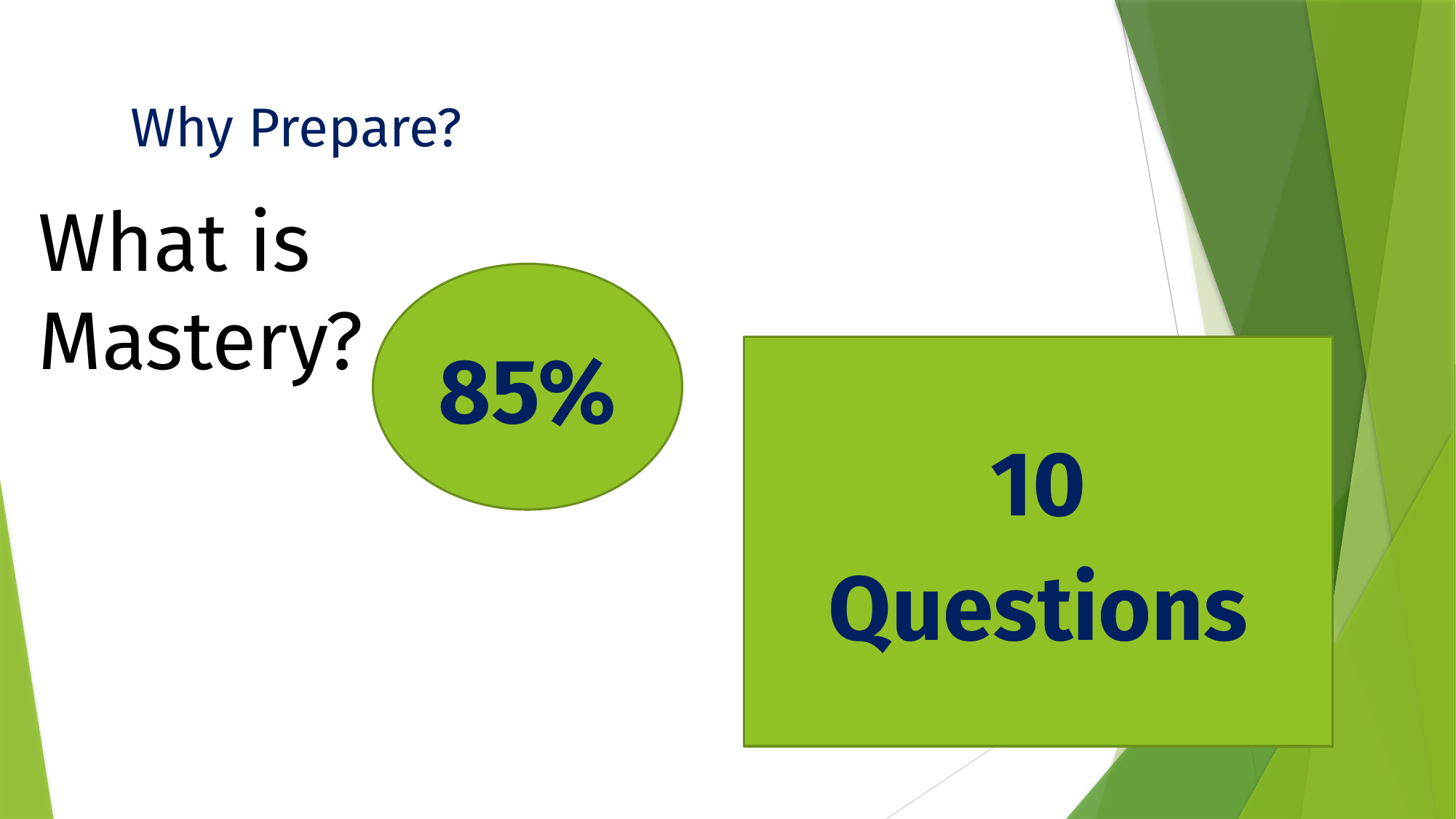

# Why Prepare?
What is Mastery?
85%
10
Questions